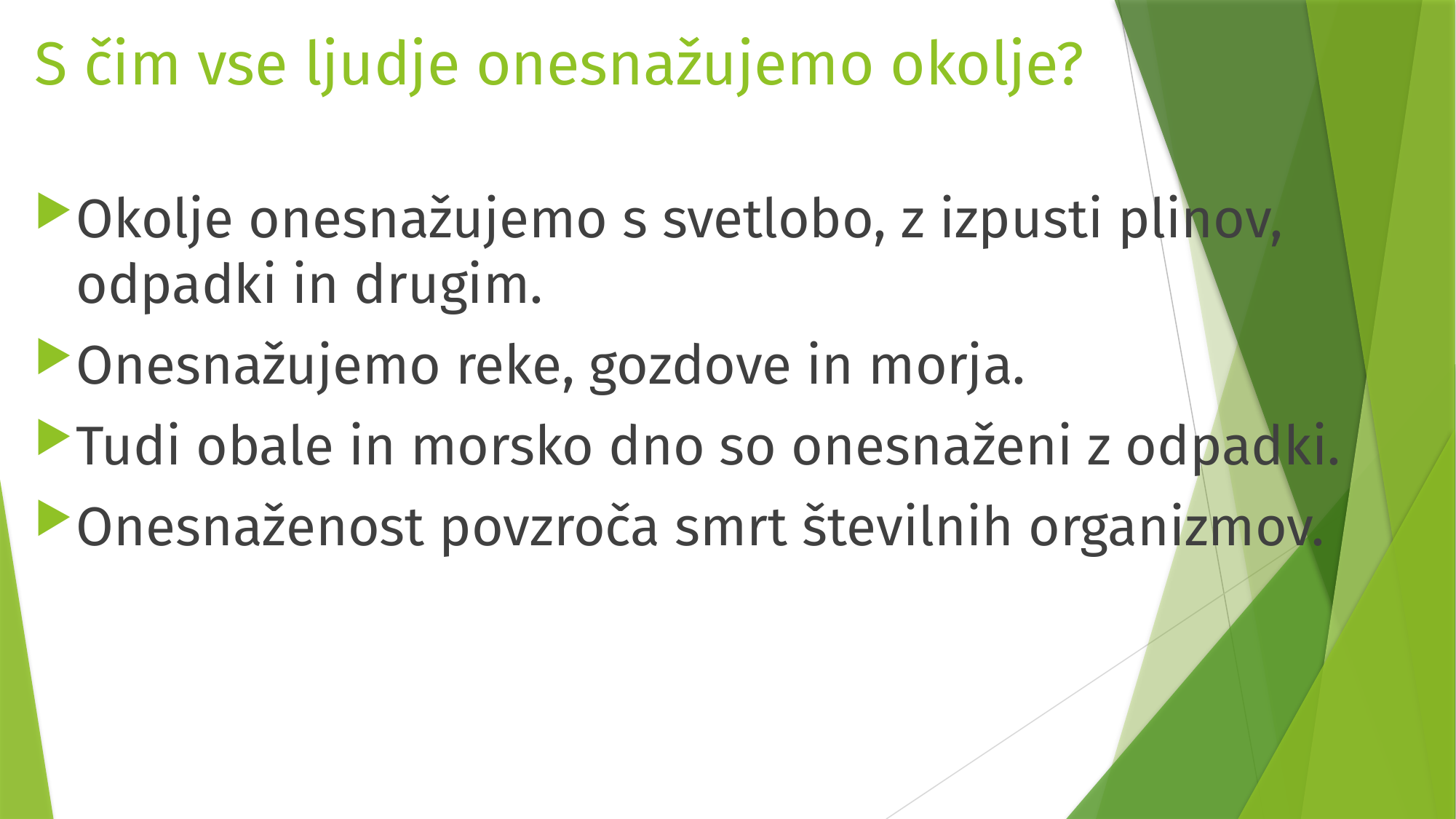

# S čim vse ljudje onesnažujemo okolje?
Okolje onesnažujemo s svetlobo, z izpusti plinov, odpadki in drugim.
Onesnažujemo reke, gozdove in morja.
Tudi obale in morsko dno so onesnaženi z odpadki.
Onesnaženost povzroča smrt številnih organizmov.